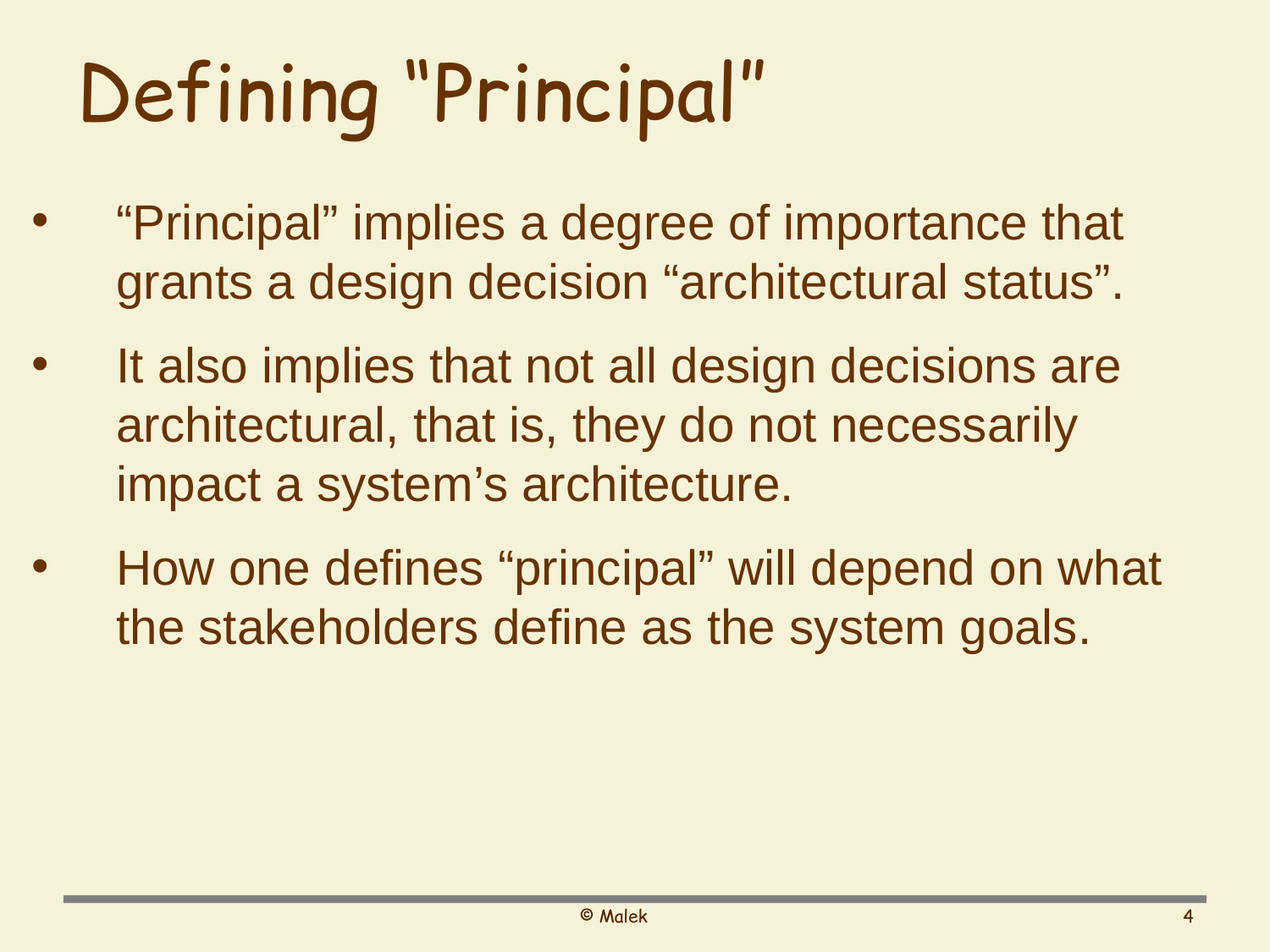

# Defining “Principal”
“Principal” implies a degree of importance that grants a design decision “architectural status”.
It also implies that not all design decisions are architectural, that is, they do not necessarily impact a system’s architecture.
How one defines “principal” will depend on what the stakeholders define as the system goals.

© Malek
4